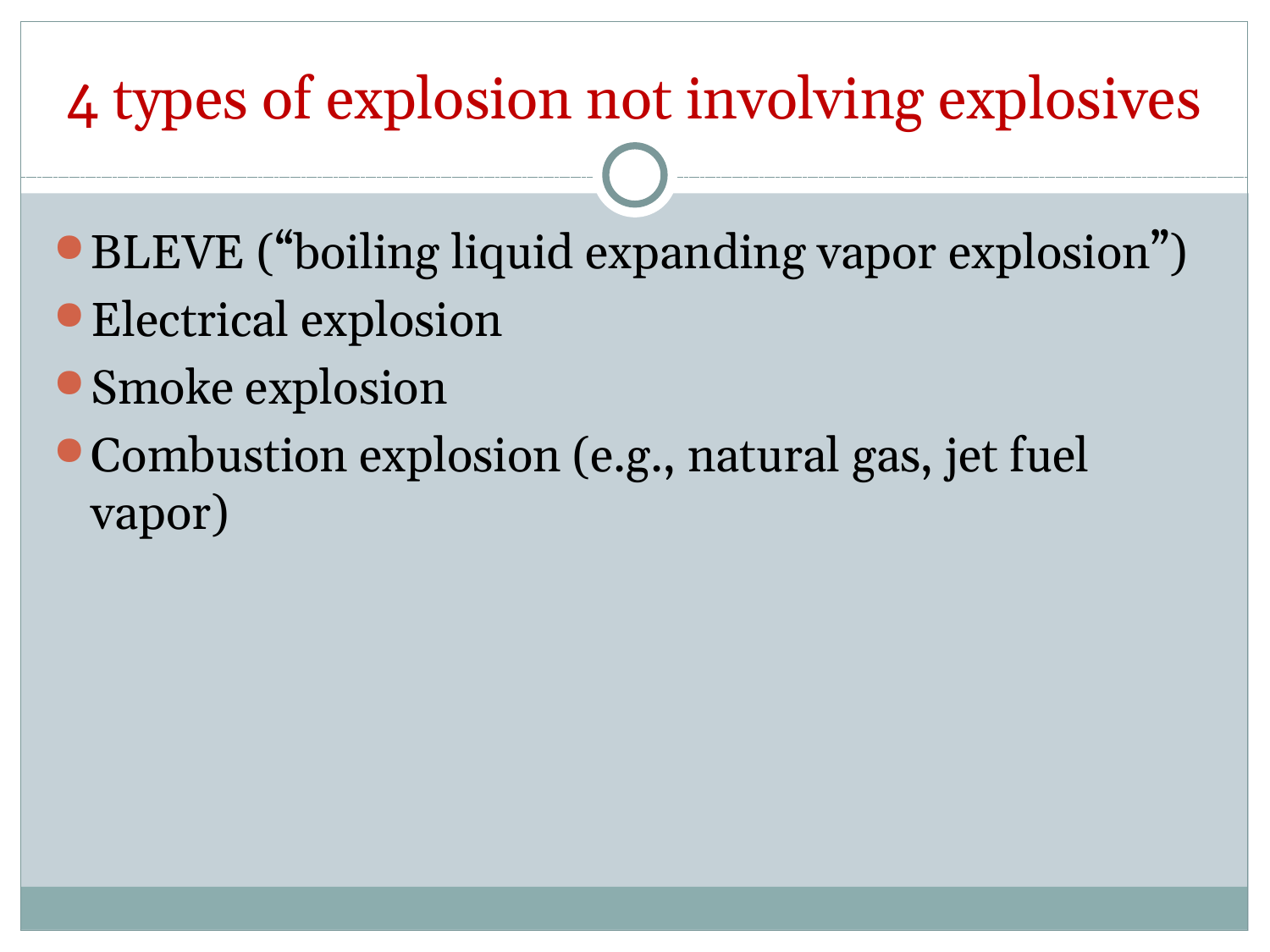

# 4 types of explosion not involving explosives
BLEVE (“boiling liquid expanding vapor explosion”)
Electrical explosion
Smoke explosion
Combustion explosion (e.g., natural gas, jet fuel vapor)